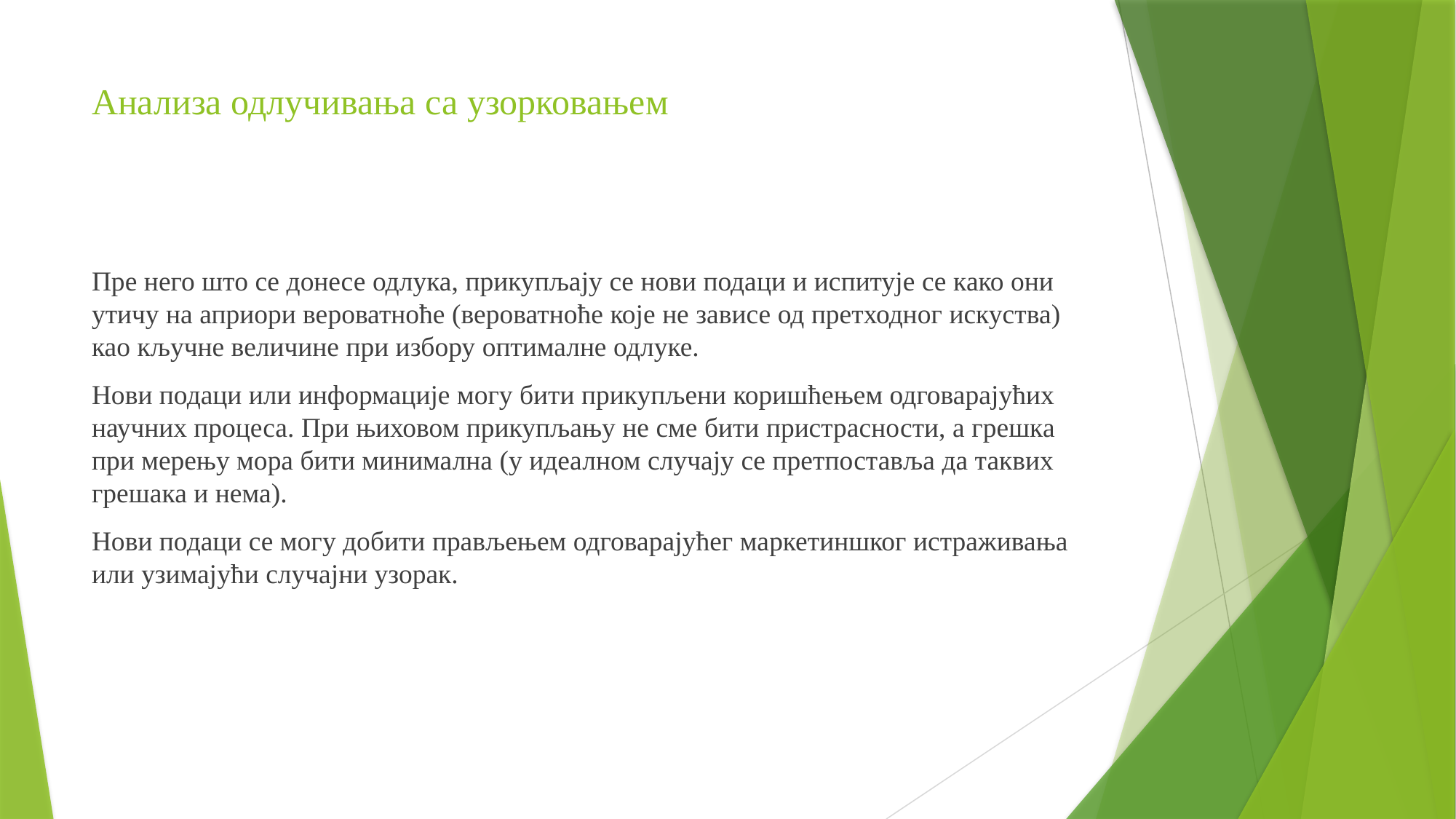

# Анализа одлучивања са узорковањем
Пре него што се донесе одлука, прикупљају се нови подаци и испитује се како они утичу на априори вероватноће (вероватноће које не зависе од претходног искуства) као кључне величине при избору оптималне одлуке.
Нови подаци или информације могу бити прикупљени коришћењем одговарајућих научних процеса. При њиховом прикупљању не сме бити пристрасности, а грешка при мерењу мора бити минимална (у идеалном случају се претпоставља да таквих грешака и нема).
Нови подаци се могу добити прављењем одговарајућег маркетиншког истраживања или узимајући случајни узорак.